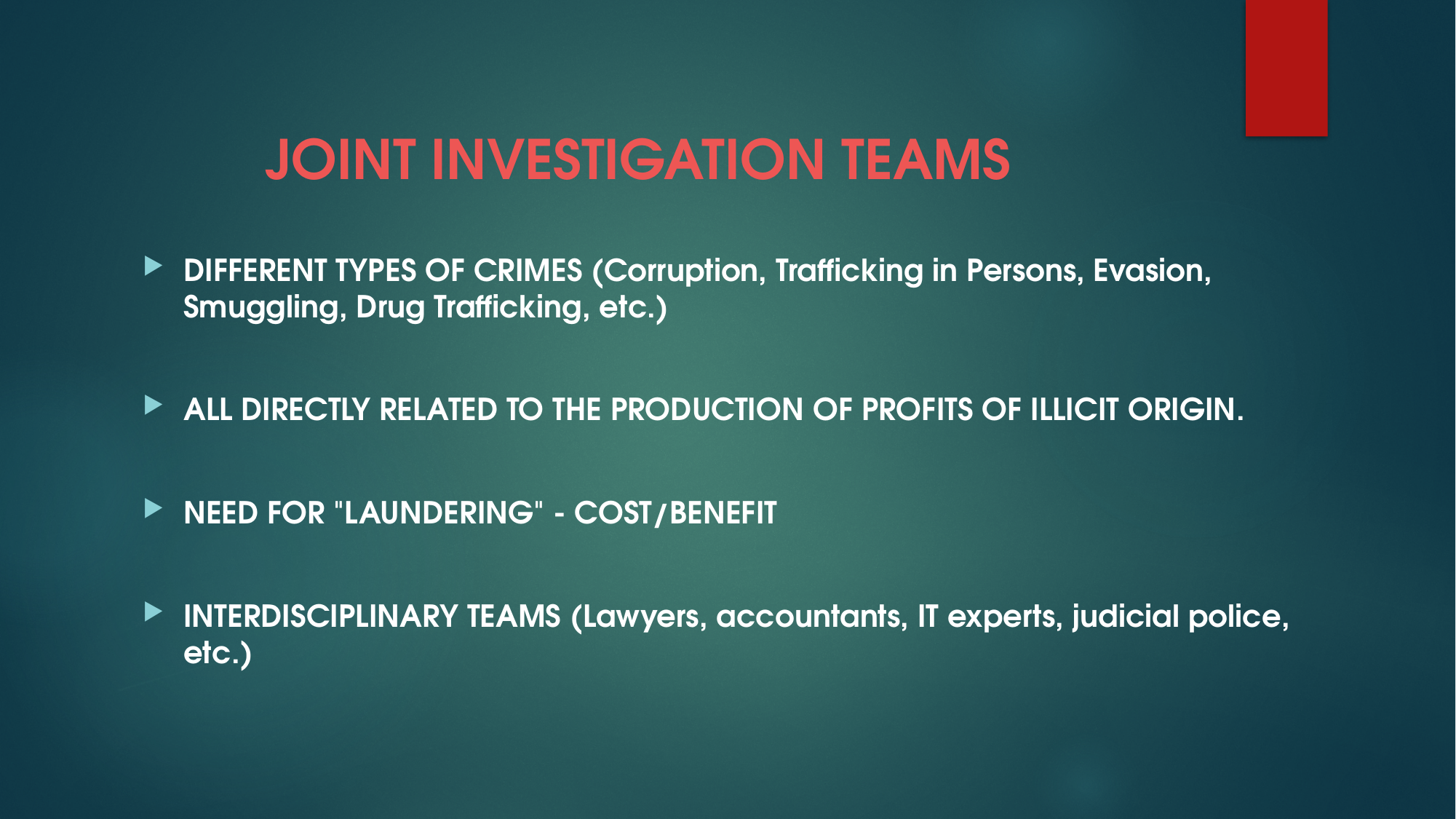

# JOINT INVESTIGATION TEAMS
DIFFERENT TYPES OF CRIMES (Corruption, Trafficking in Persons, Evasion, Smuggling, Drug Trafficking, etc.)

ALL DIRECTLY RELATED TO THE PRODUCTION OF PROFITS OF ILLICIT ORIGIN.

NEED FOR "LAUNDERING" - COST/BENEFIT

INTERDISCIPLINARY TEAMS (Lawyers, accountants, IT experts, judicial police, etc.)